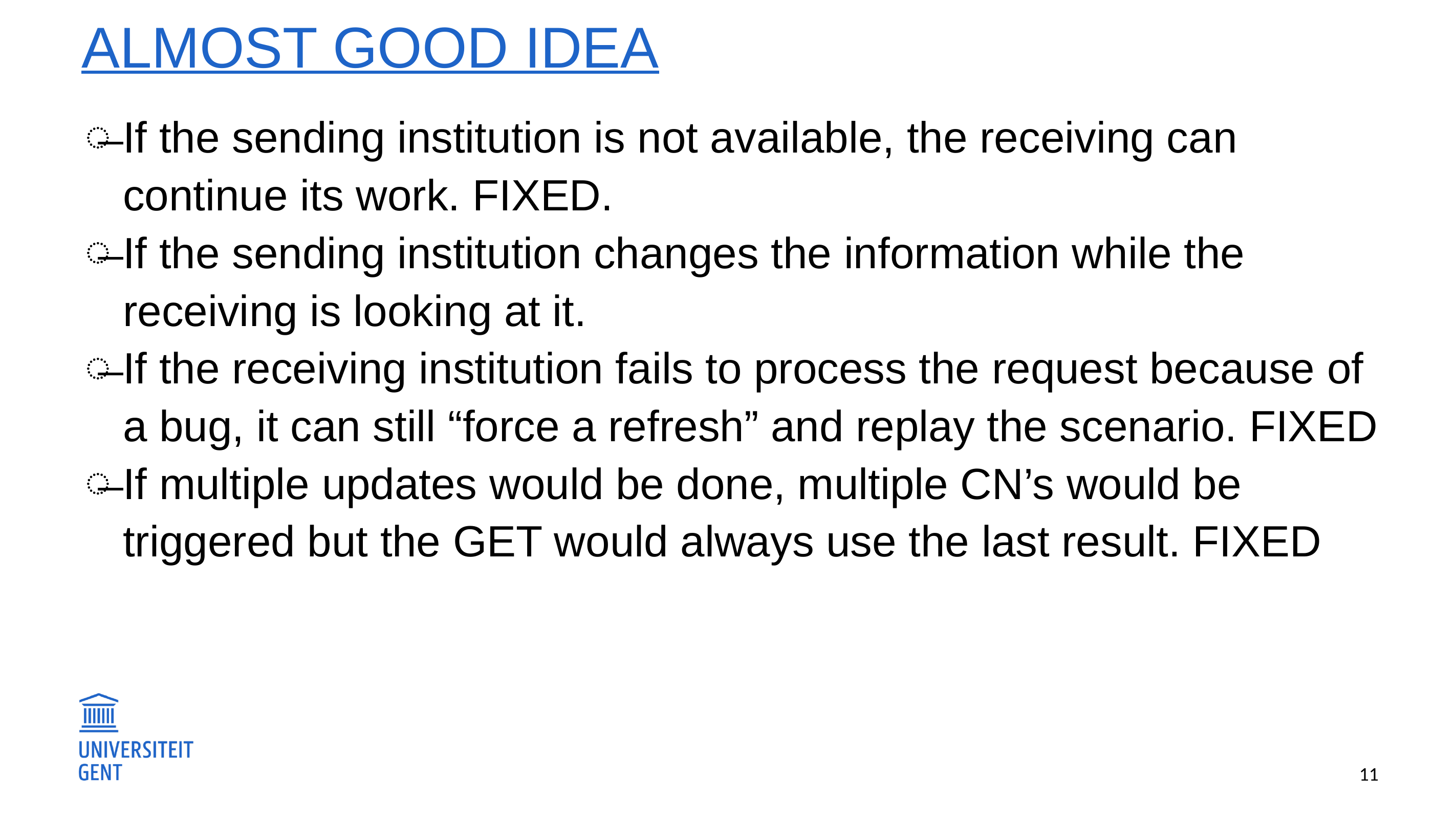

# ALMOST GOOD IDEA
If the sending institution is not available, the receiving can continue its work. FIXED.
If the sending institution changes the information while the receiving is looking at it.
If the receiving institution fails to process the request because of a bug, it can still “force a refresh” and replay the scenario. FIXED
If multiple updates would be done, multiple CN’s would be triggered but the GET would always use the last result. FIXED
11